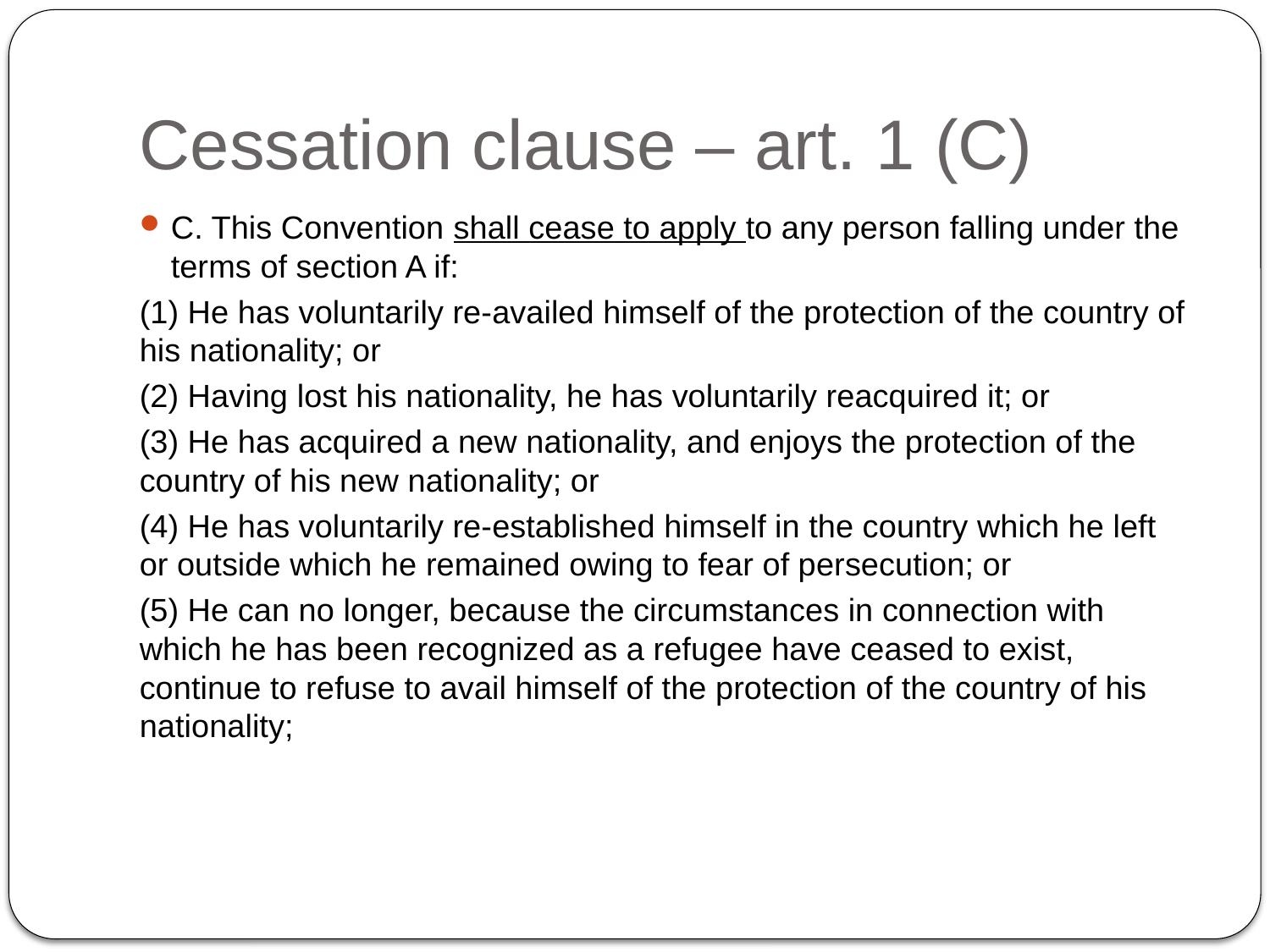

# Cessation clause – art. 1 (C)
C. This Convention shall cease to apply to any person falling under the terms of section A if:
(1) He has voluntarily re-availed himself of the protection of the country of his nationality; or
(2) Having lost his nationality, he has voluntarily reacquired it; or
(3) He has acquired a new nationality, and enjoys the protection of the country of his new nationality; or
(4) He has voluntarily re-established himself in the country which he left or outside which he remained owing to fear of persecution; or
(5) He can no longer, because the circumstances in connection with which he has been recognized as a refugee have ceased to exist, continue to refuse to avail himself of the protection of the country of his nationality;